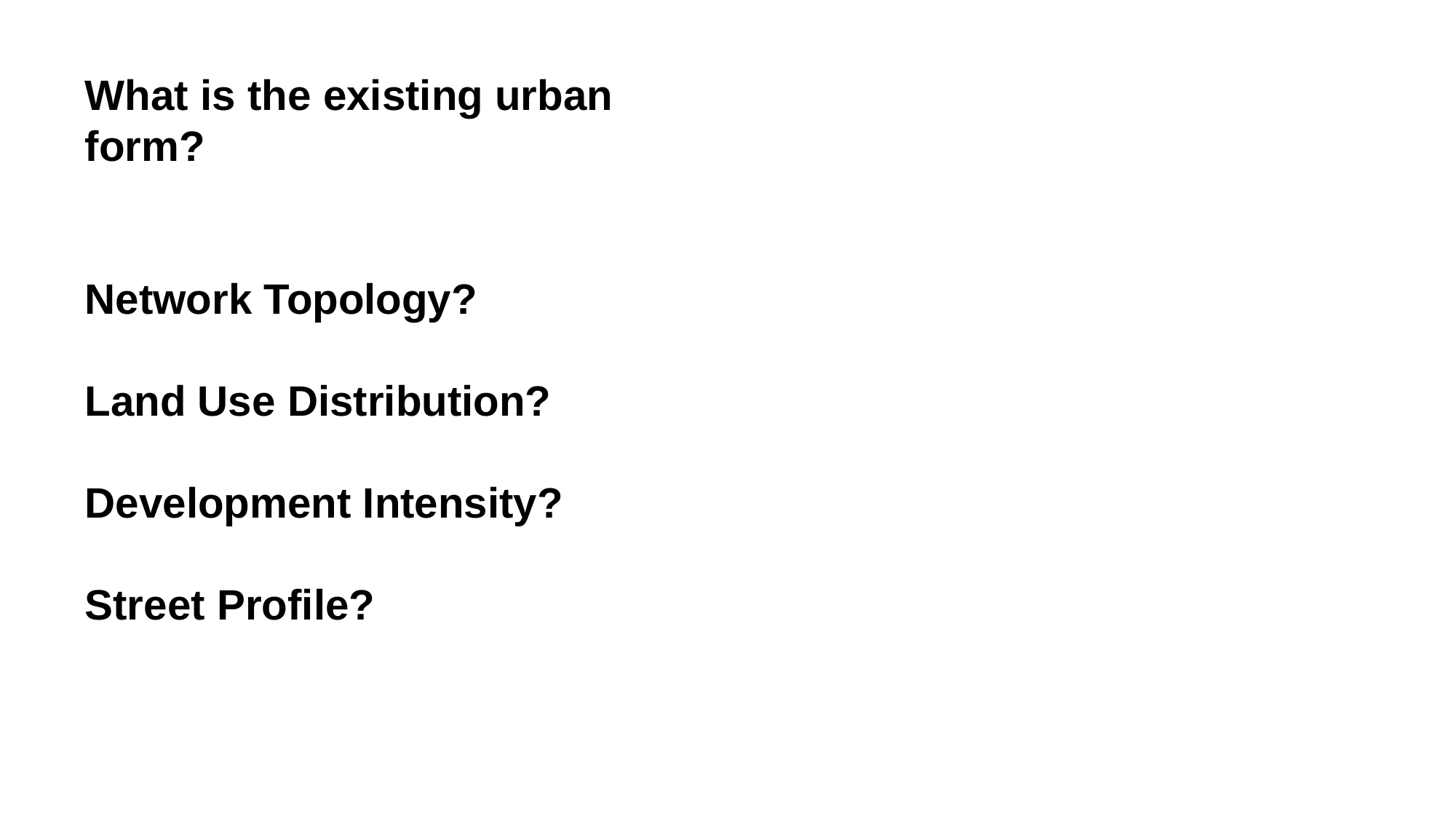

What is the existing urban form?

Network Topology?
Land Use Distribution?
Development Intensity?
Street Profile?